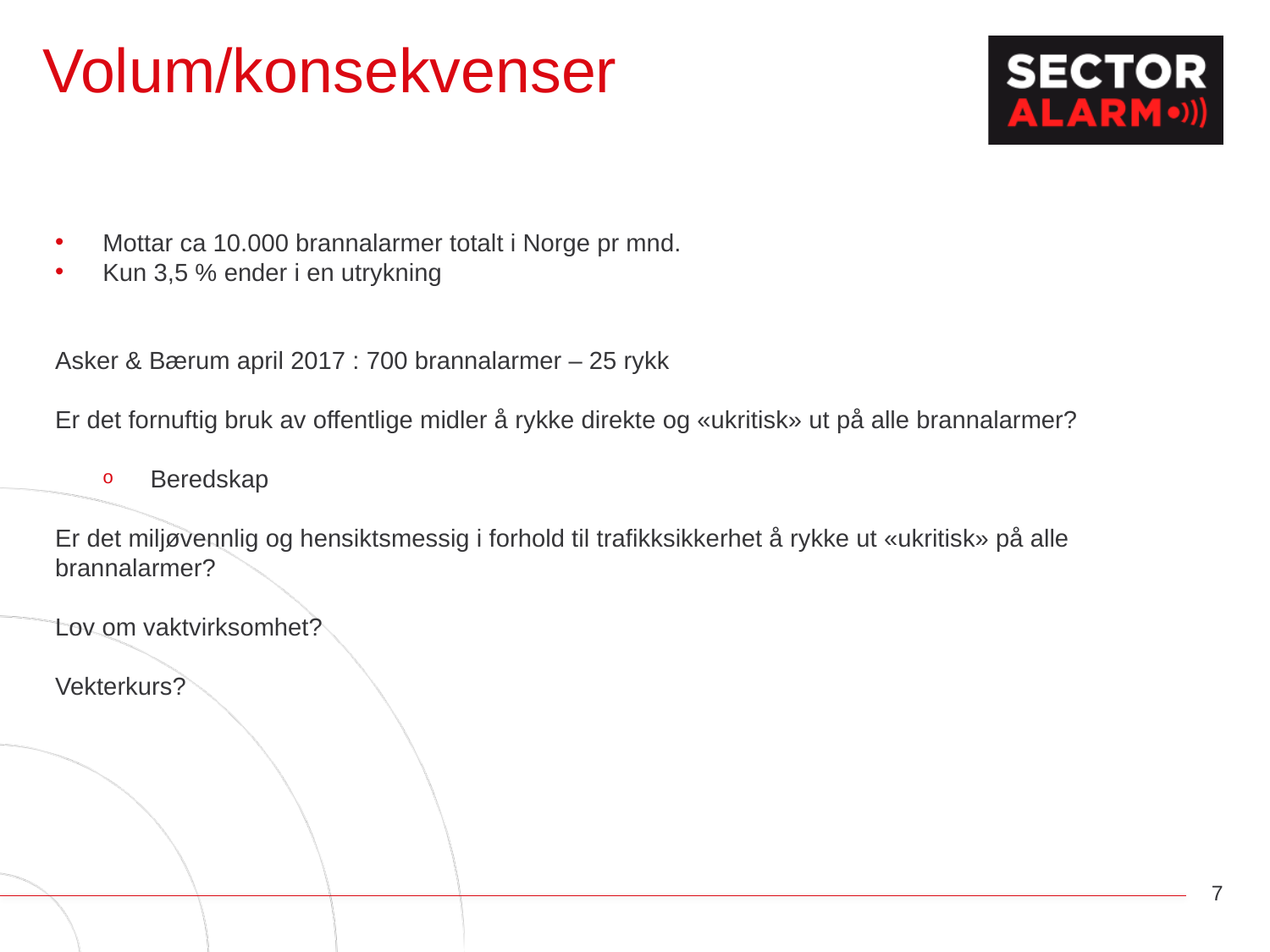

# Volum/konsekvenser

Mottar ca 10.000 brannalarmer totalt i Norge pr mnd.
Kun 3,5 % ender i en utrykning

Asker & Bærum april 2017 : 700 brannalarmer – 25 rykk

Er det fornuftig bruk av offentlige midler å rykke direkte og «ukritisk» ut på alle brannalarmer?

Beredskap

Er det miljøvennlig og hensiktsmessig i forhold til trafikksikkerhet å rykke ut «ukritisk» på alle brannalarmer?

Lov om vaktvirksomhet?

Vekterkurs?
7